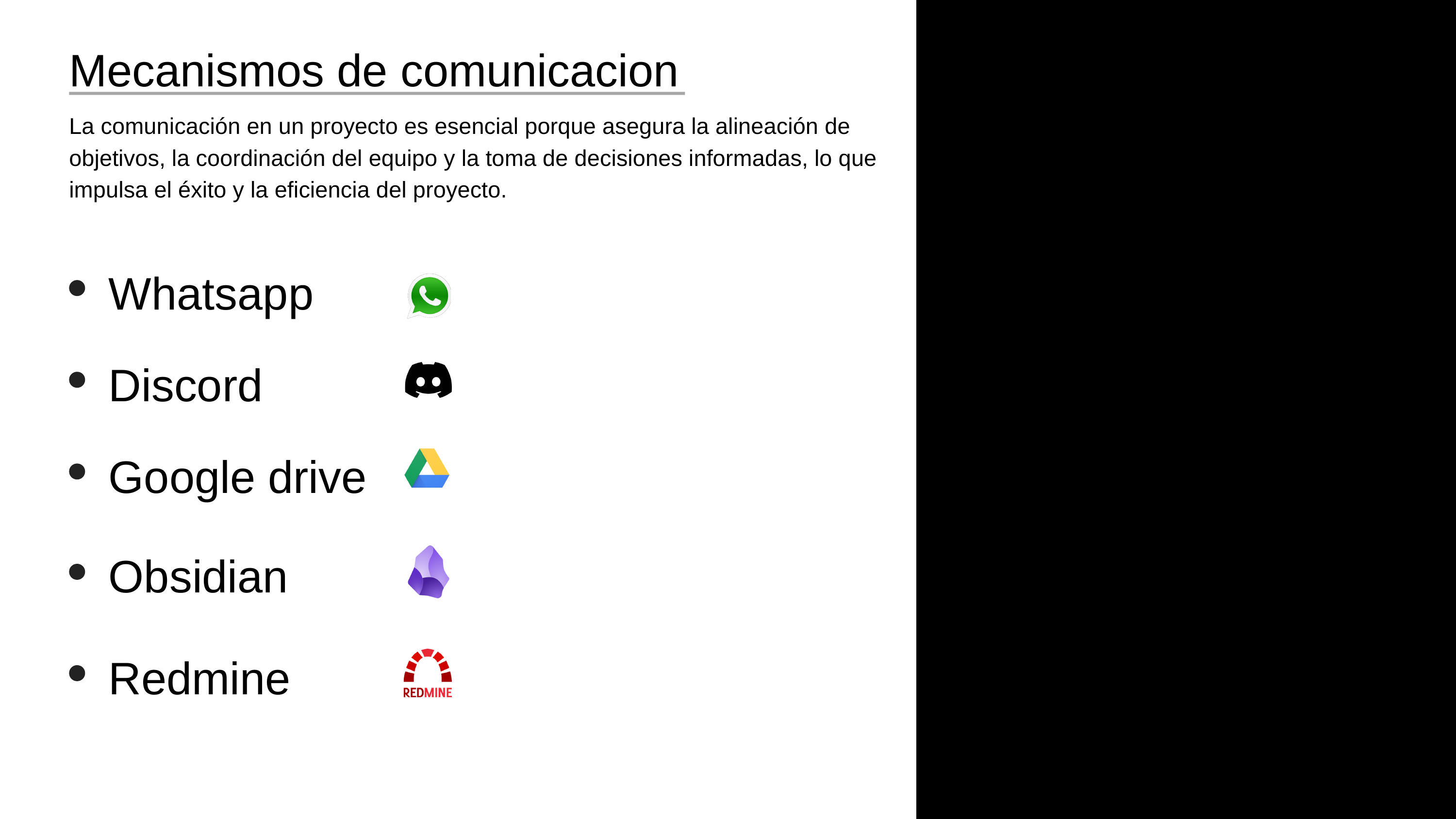

Mecanismos de comunicacion

La comunicación en un proyecto es esencial porque asegura la alineación de objetivos, la coordinación del equipo y la toma de decisiones informadas, lo que impulsa el éxito y la eficiencia del proyecto.
Whatsapp

Discord

Google drive

Obsidian

Redmine